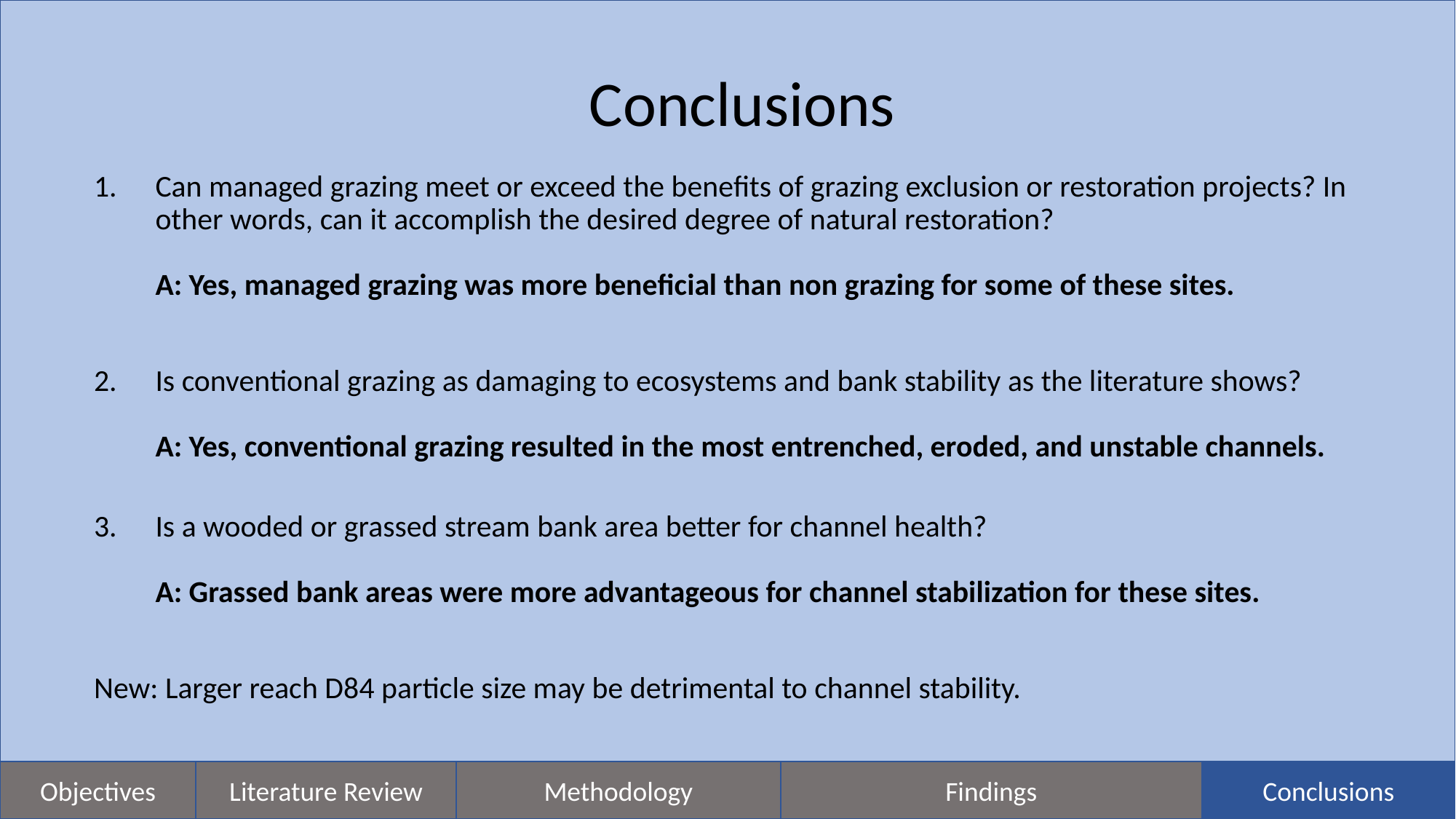

# Conclusions
Can managed grazing meet or exceed the benefits of grazing exclusion or restoration projects? In other words, can it accomplish the desired degree of natural restoration?
A: Yes, managed grazing was more beneficial than non grazing for some of these sites.

Is conventional grazing as damaging to ecosystems and bank stability as the literature shows?
A: Yes, conventional grazing resulted in the most entrenched, eroded, and unstable channels.
Is a wooded or grassed stream bank area better for channel health?
A: Grassed bank areas were more advantageous for channel stabilization for these sites.

New: Larger reach D84 particle size may be detrimental to channel stability.

Methodology
Findings

Objectives
Literature Review
Conclusions